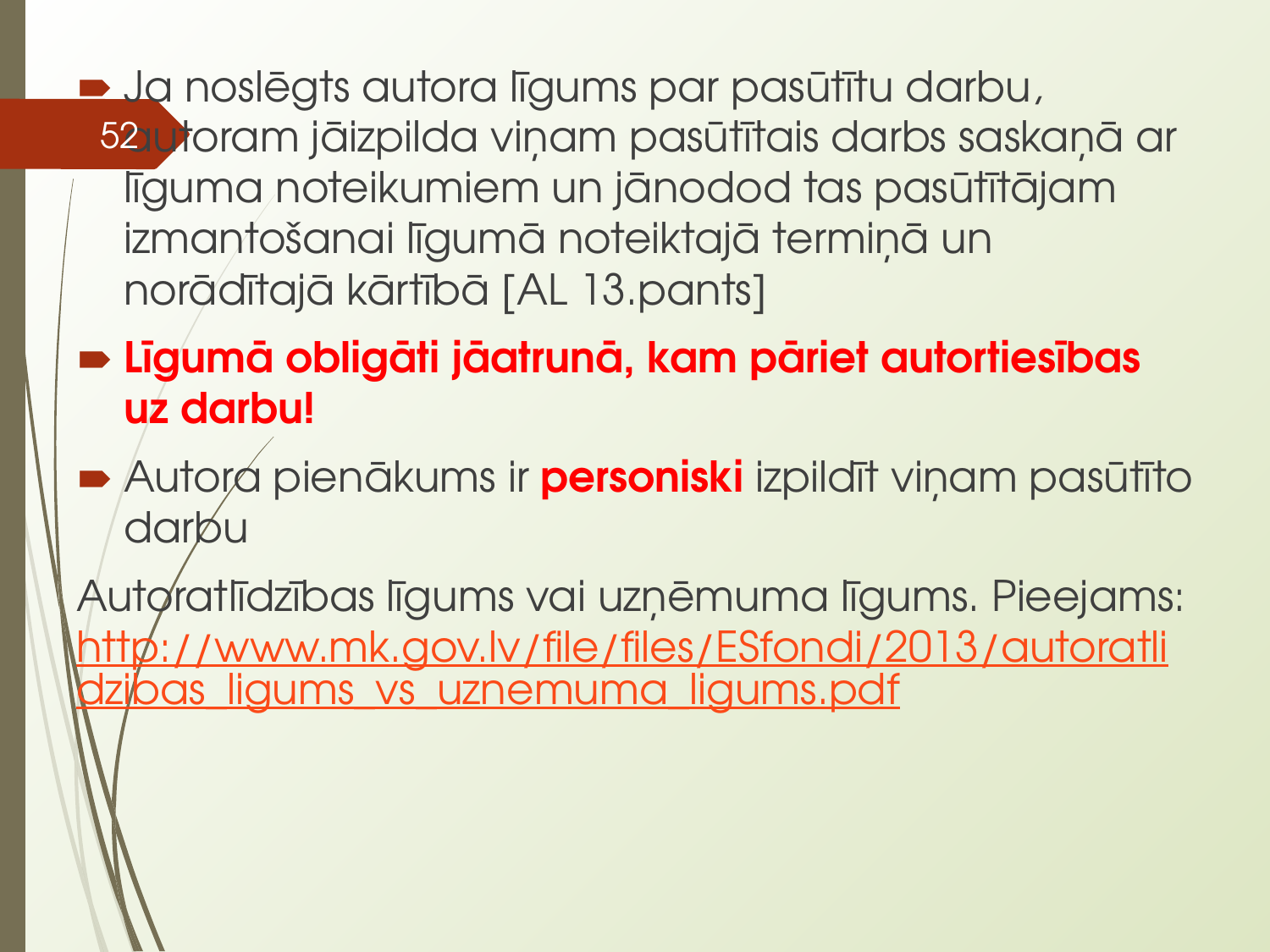

Ja noslēgts autora līgums par pasūtītu darbu, autoram jāizpilda viņam pasūtītais darbs saskaņā ar līguma noteikumiem un jānodod tas pasūtītājam izmantošanai līgumā noteiktajā termiņā un norādītajā kārtībā [AL 13.pants]
Līgumā obligāti jāatrunā, kam pāriet autortiesības uz darbu!
Autora pienākums ir personiski izpildīt viņam pasūtīto darbu
Autoratlīdzības līgums vai uzņēmuma līgums. Pieejams: http://www.mk.gov.lv/file/files/ESfondi/2013/autoratlidzibas_ligums_vs_uznemuma_ligums.pdf
52